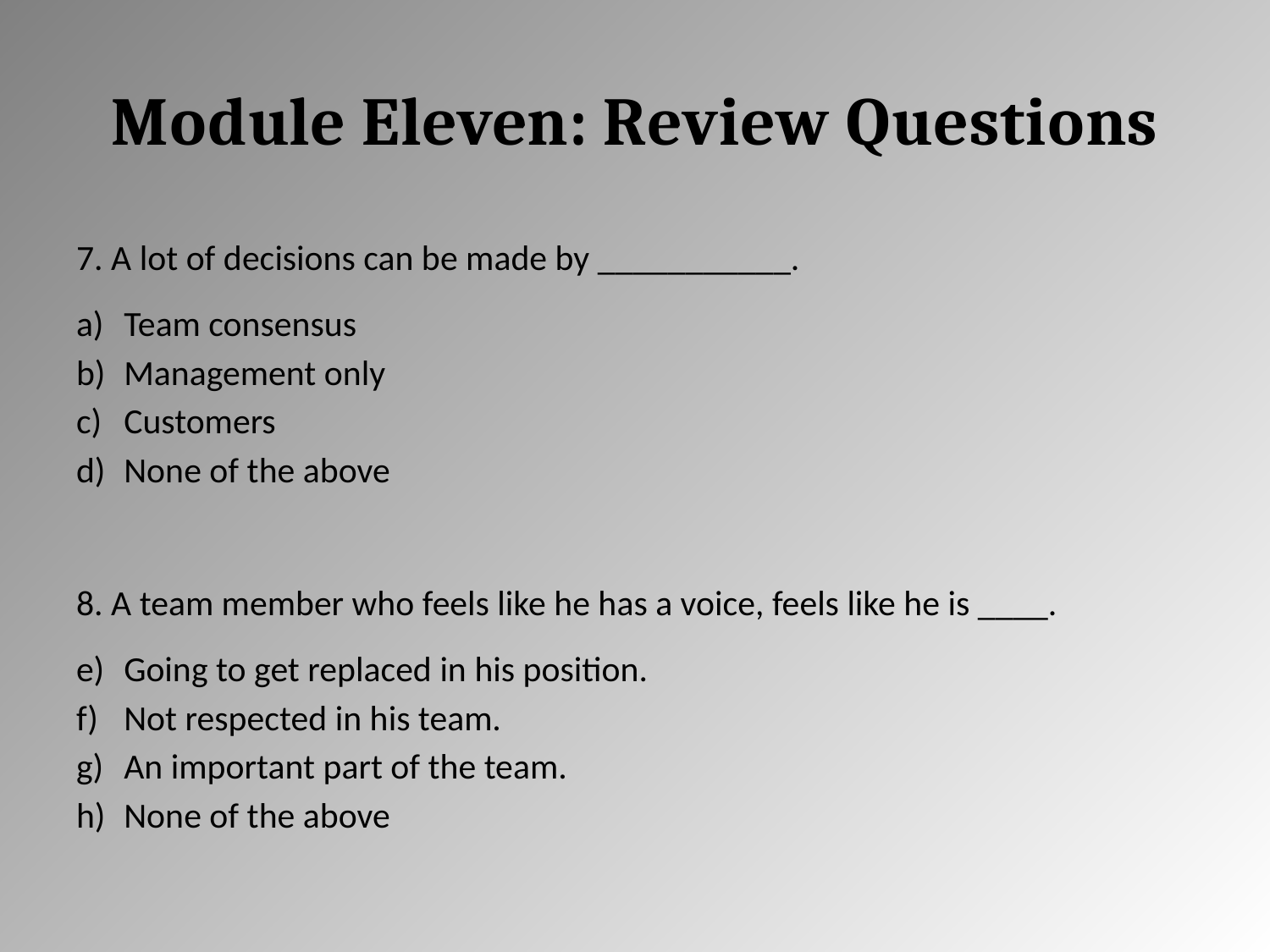

# Module Eleven: Review Questions
7. A lot of decisions can be made by ___________.
Team consensus
Management only
Customers
None of the above

8. A team member who feels like he has a voice, feels like he is ____.
Going to get replaced in his position.
Not respected in his team.
An important part of the team.
None of the above